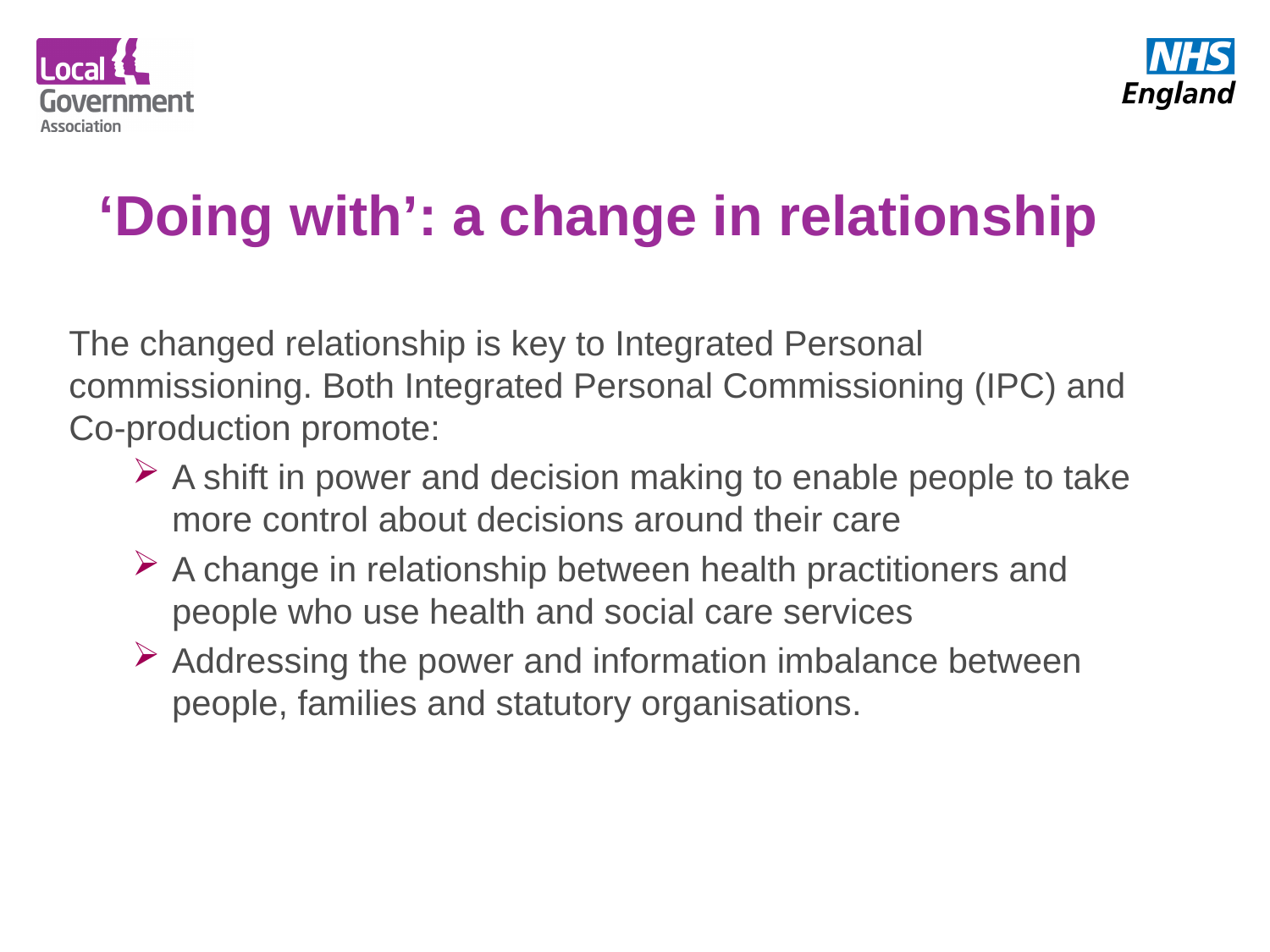

# ‘Doing with’: a change in relationship
The changed relationship is key to Integrated Personal commissioning. Both Integrated Personal Commissioning (IPC) and Co-production promote:
A shift in power and decision making to enable people to take more control about decisions around their care
A change in relationship between health practitioners and people who use health and social care services
Addressing the power and information imbalance between people, families and statutory organisations.